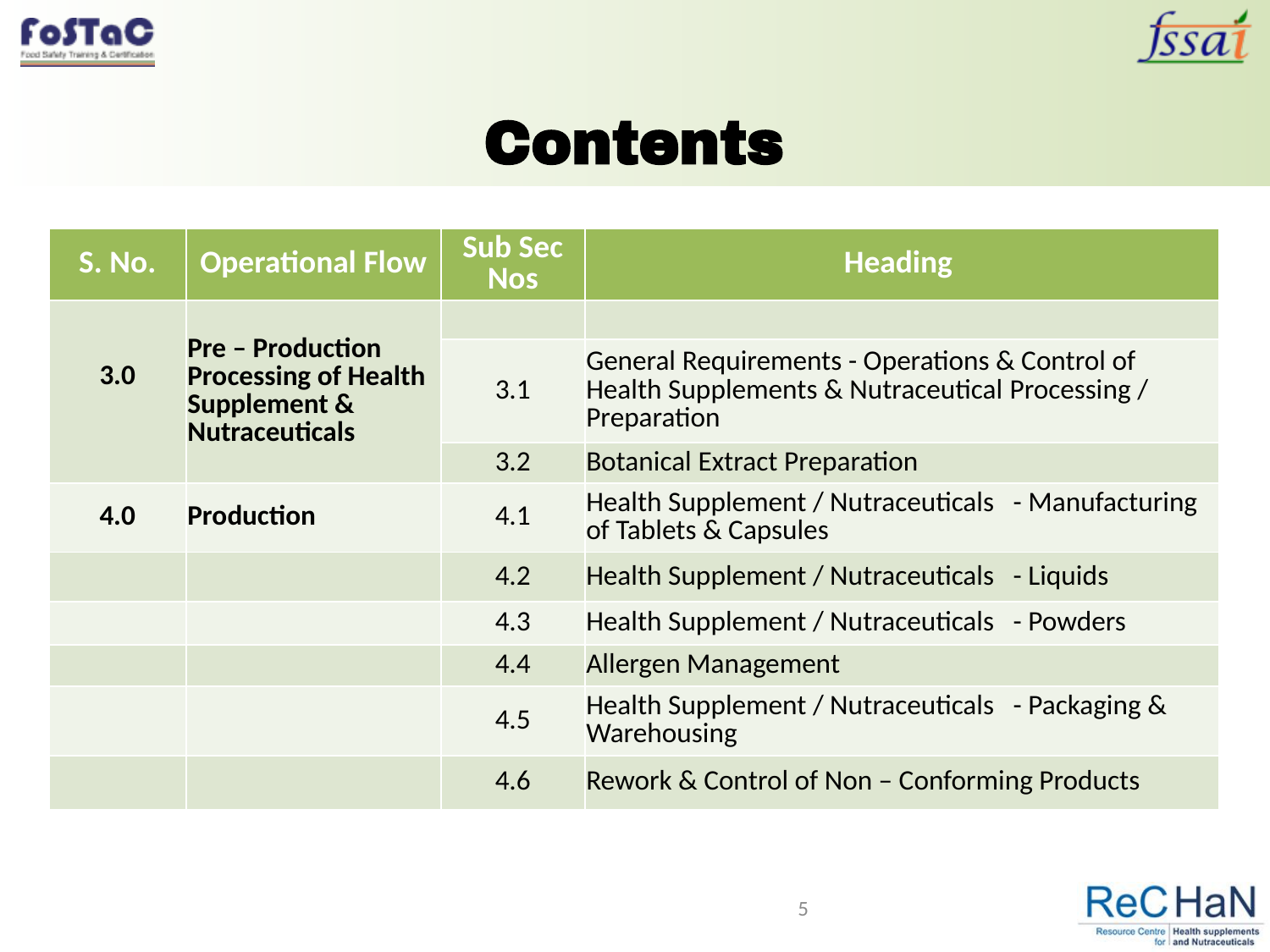

# Contents
| S. No. | Operational Flow | Sub Sec Nos | Heading |
| --- | --- | --- | --- |
| 3.0 | Pre – Production Processing of Health Supplement & Nutraceuticals |  |  |
|  |  | 3.1 | General Requirements - Operations & Control of Health Supplements & Nutraceutical Processing / Preparation |
|  |  | 3.2 | Botanical Extract Preparation |
| 4.0 | Production | 4.1 | Health Supplement / Nutraceuticals - Manufacturing of Tablets & Capsules |
|  |  | 4.2 | Health Supplement / Nutraceuticals - Liquids |
|  |  | 4.3 | Health Supplement / Nutraceuticals - Powders |
|  |  | 4.4 | Allergen Management |
|  |  | 4.5 | Health Supplement / Nutraceuticals - Packaging & Warehousing |
|  |  | 4.6 | Rework & Control of Non – Conforming Products |
5